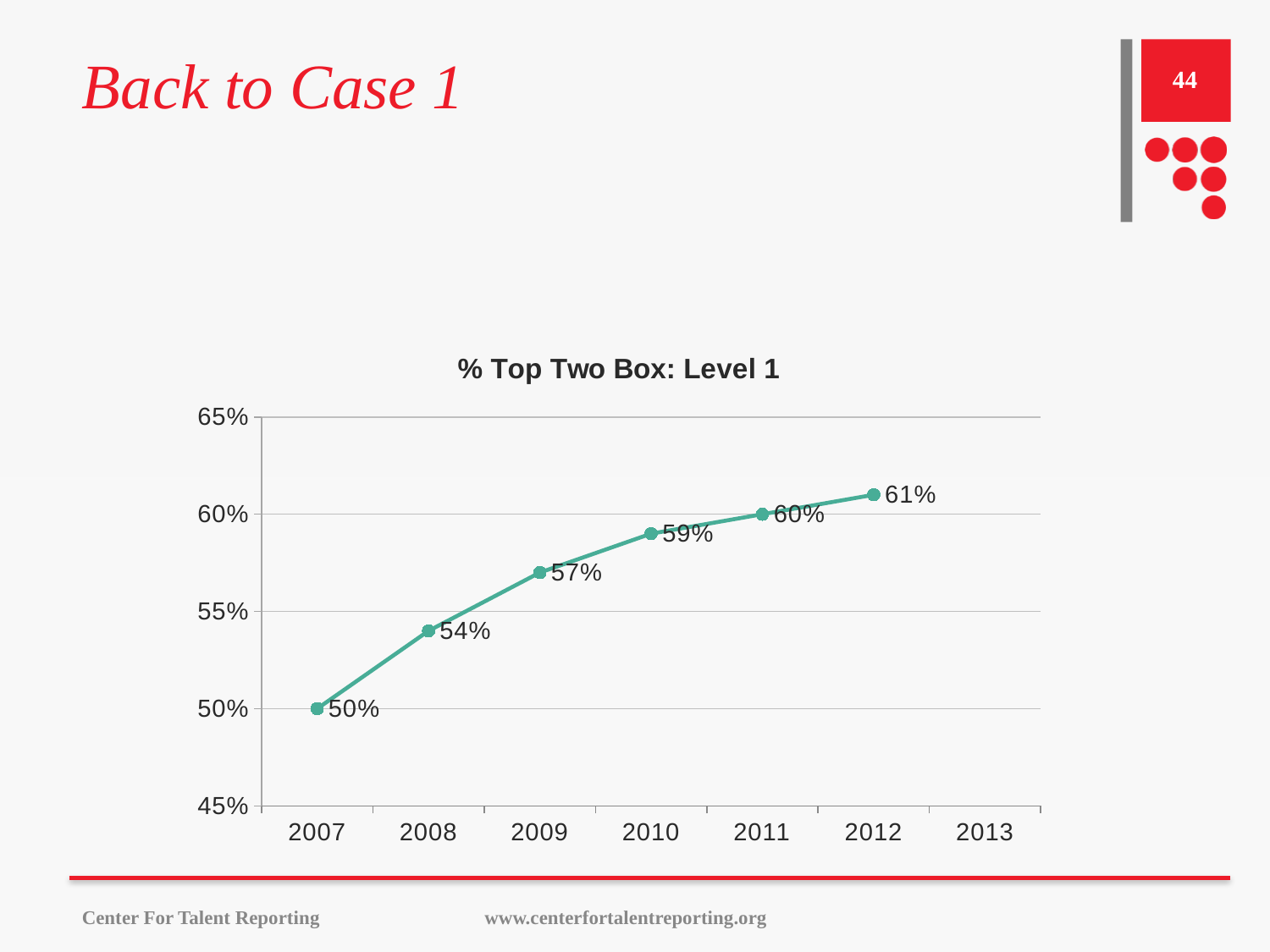

# Back to Case 1
44

### Chart: % Top Two Box: Level 1

| Category | % |
|---|---|
| 2007 | 0.5 |
| 2008 | 0.54 |
| 2009 | 0.57 |
| 2010 | 0.59 |
| 2011 | 0.6 |
| 2012 | 0.61 |
| 2013 | None |
Center For Talent Reporting                                  www.centerfortalentreporting.org